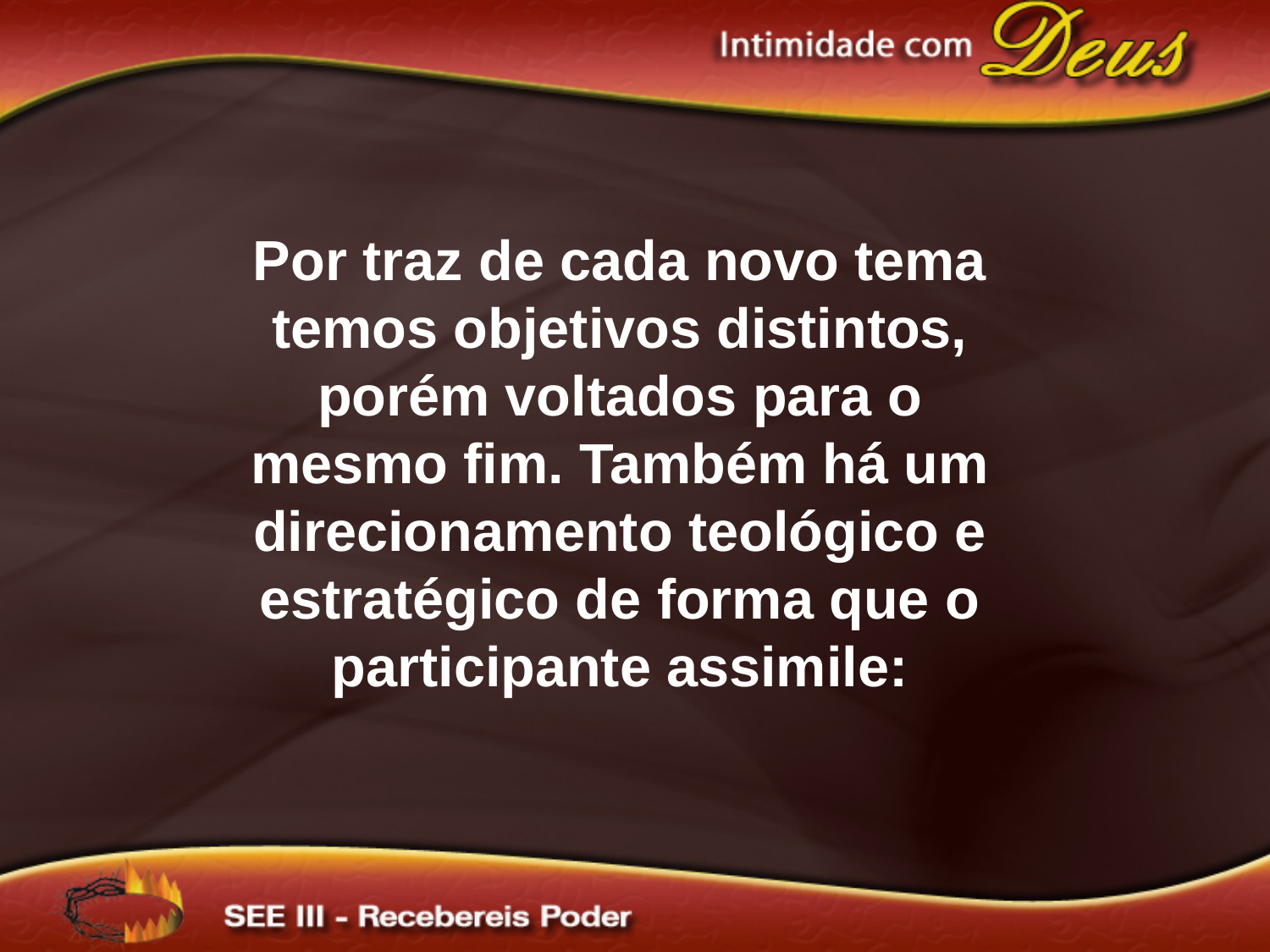

Por traz de cada novo tema temos objetivos distintos, porém voltados para o mesmo fim. Também há um direcionamento teológico e estratégico de forma que o participante assimile: